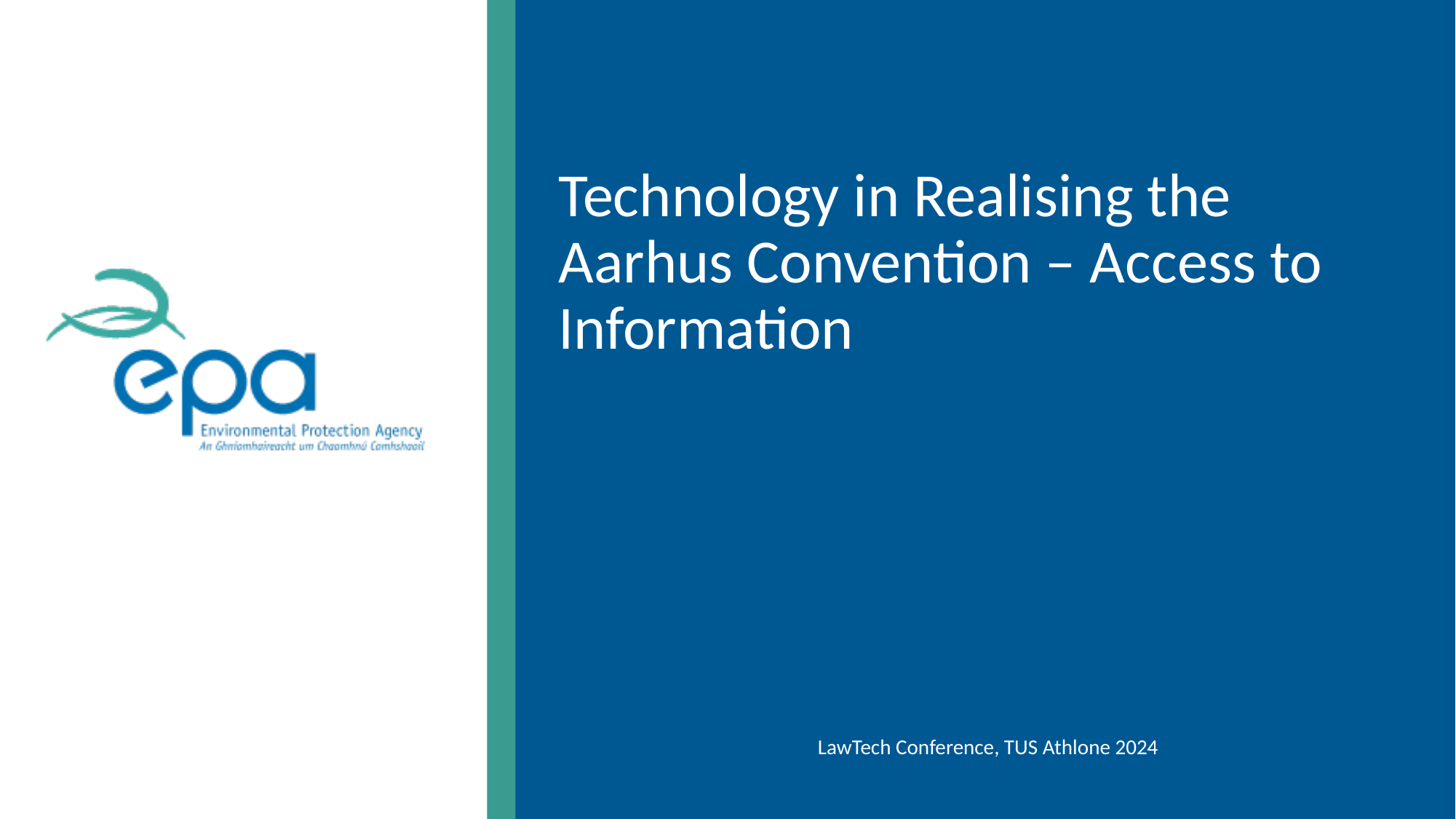

# Technology in Realising the Aarhus Convention – Access to Information
LawTech Conference, TUS Athlone 2024